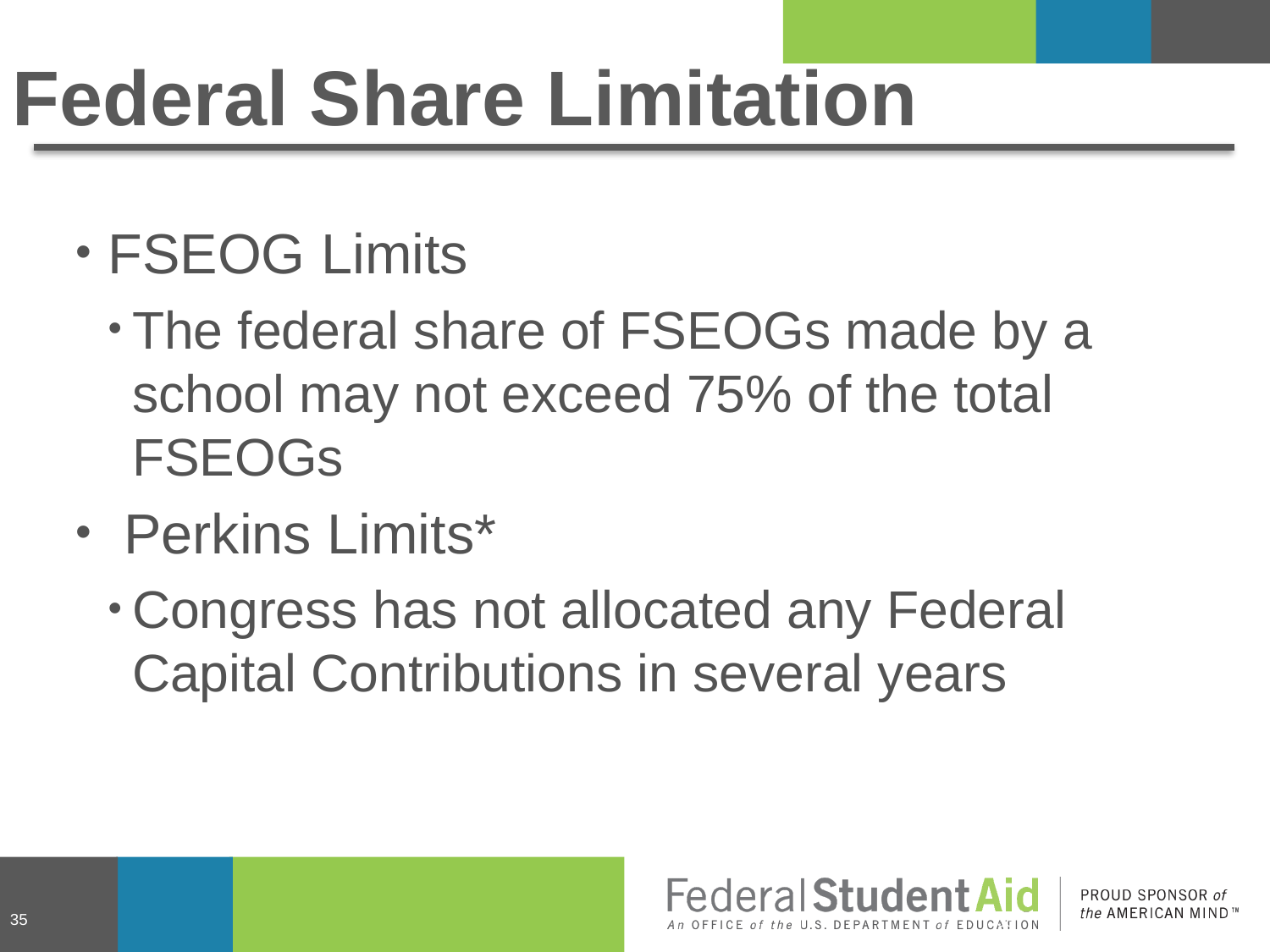

# Federal Share Limitation
FSEOG Limits
The federal share of FSEOGs made by a school may not exceed 75% of the total FSEOGs
 Perkins Limits*
Congress has not allocated any Federal Capital Contributions in several years
35
35